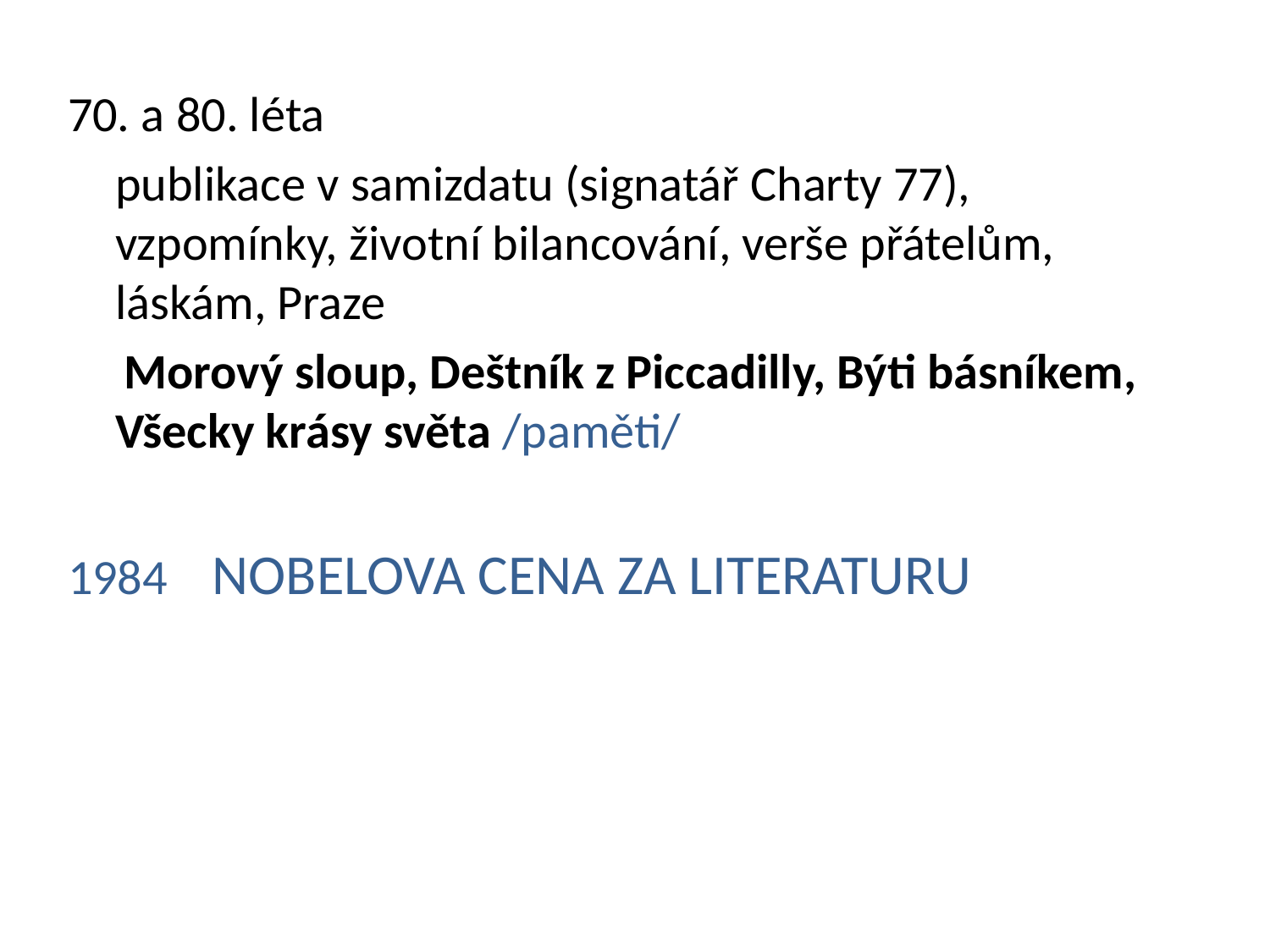

70. a 80. léta
	publikace v samizdatu (signatář Charty 77), vzpomínky, životní bilancování, verše přátelům, láskám, Praze
     Morový sloup, Deštník z Piccadilly, Býti básníkem, Všecky krásy světa /paměti/

1984    NOBELOVA CENA ZA LITERATURU